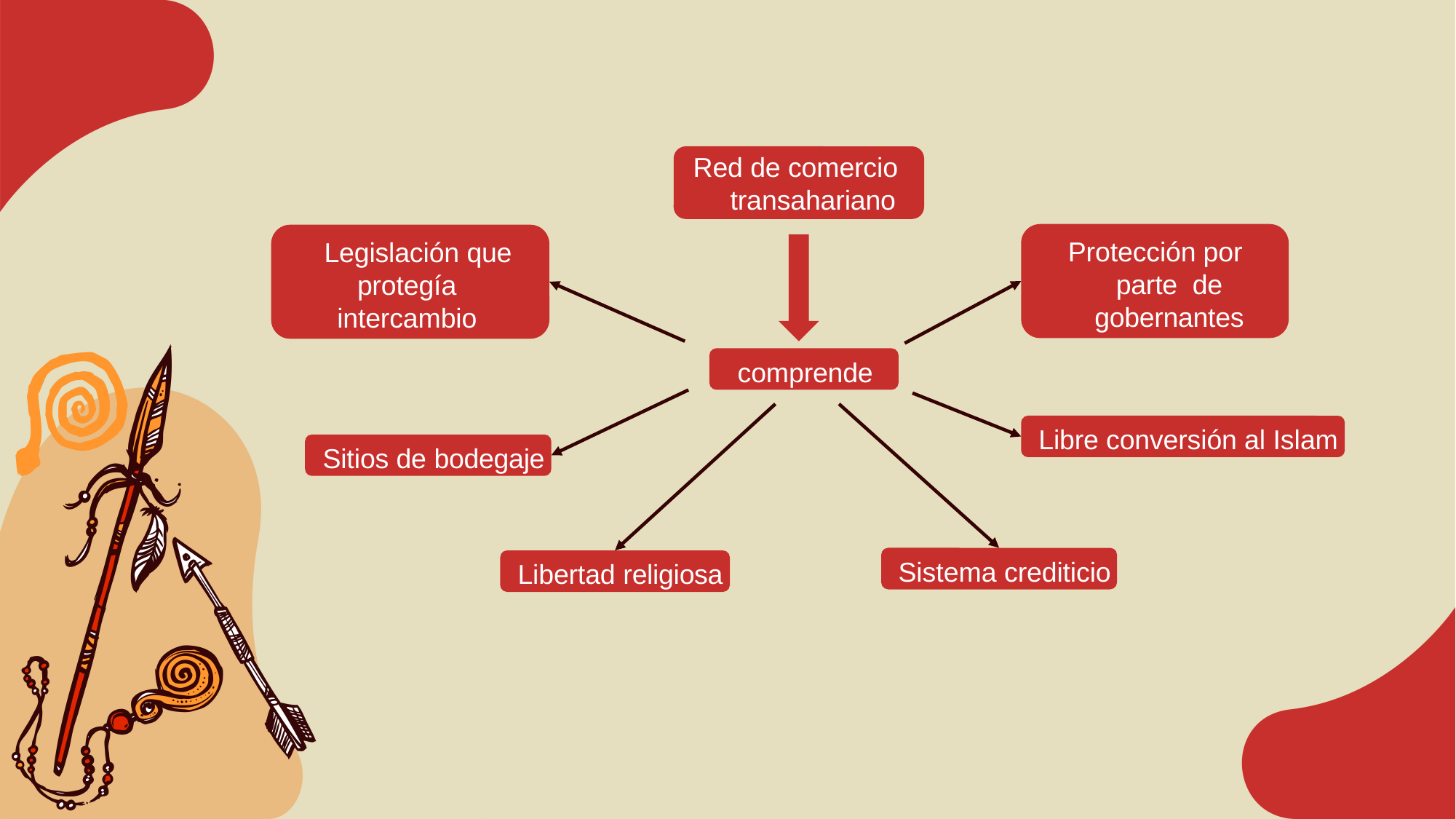

Red de comercio  transahariano

Protección por parte  de gobernantes
Legislación que  protegía intercambio
comprende
Libre conversión al Islam
Sitios de bodegaje
Sistema crediticio
Libertad religiosa